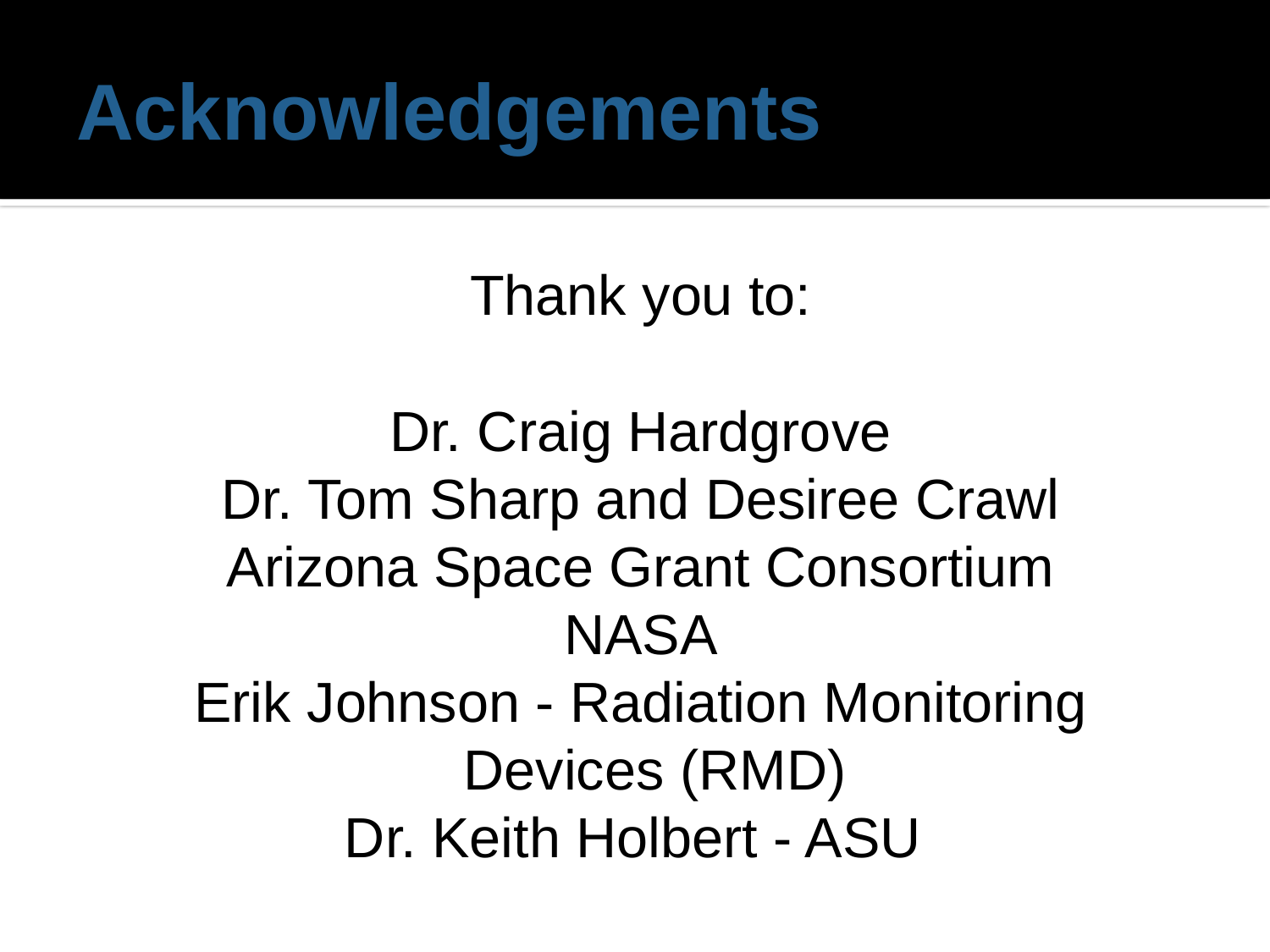

# Acknowledgements
Thank you to:

Dr. Craig Hardgrove
Dr. Tom Sharp and Desiree Crawl
Arizona Space Grant Consortium
NASA
Erik Johnson - Radiation Monitoring Devices (RMD)
Dr. Keith Holbert - ASU